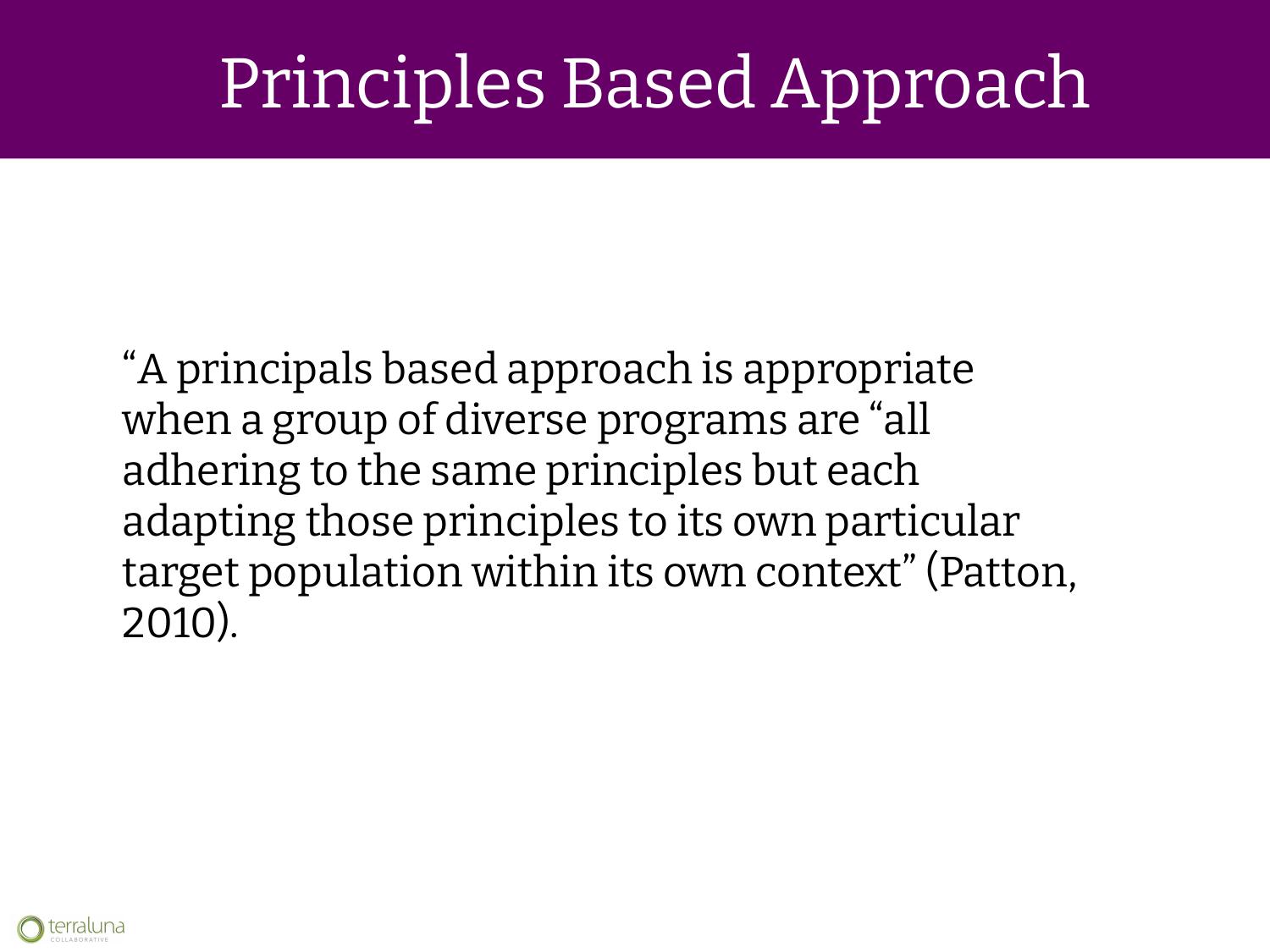

Principles Based Approach
“A principals based approach is appropriate when a group of diverse programs are “all adhering to the same principles but each adapting those principles to its own particular target population within its own context” (Patton, 2010).